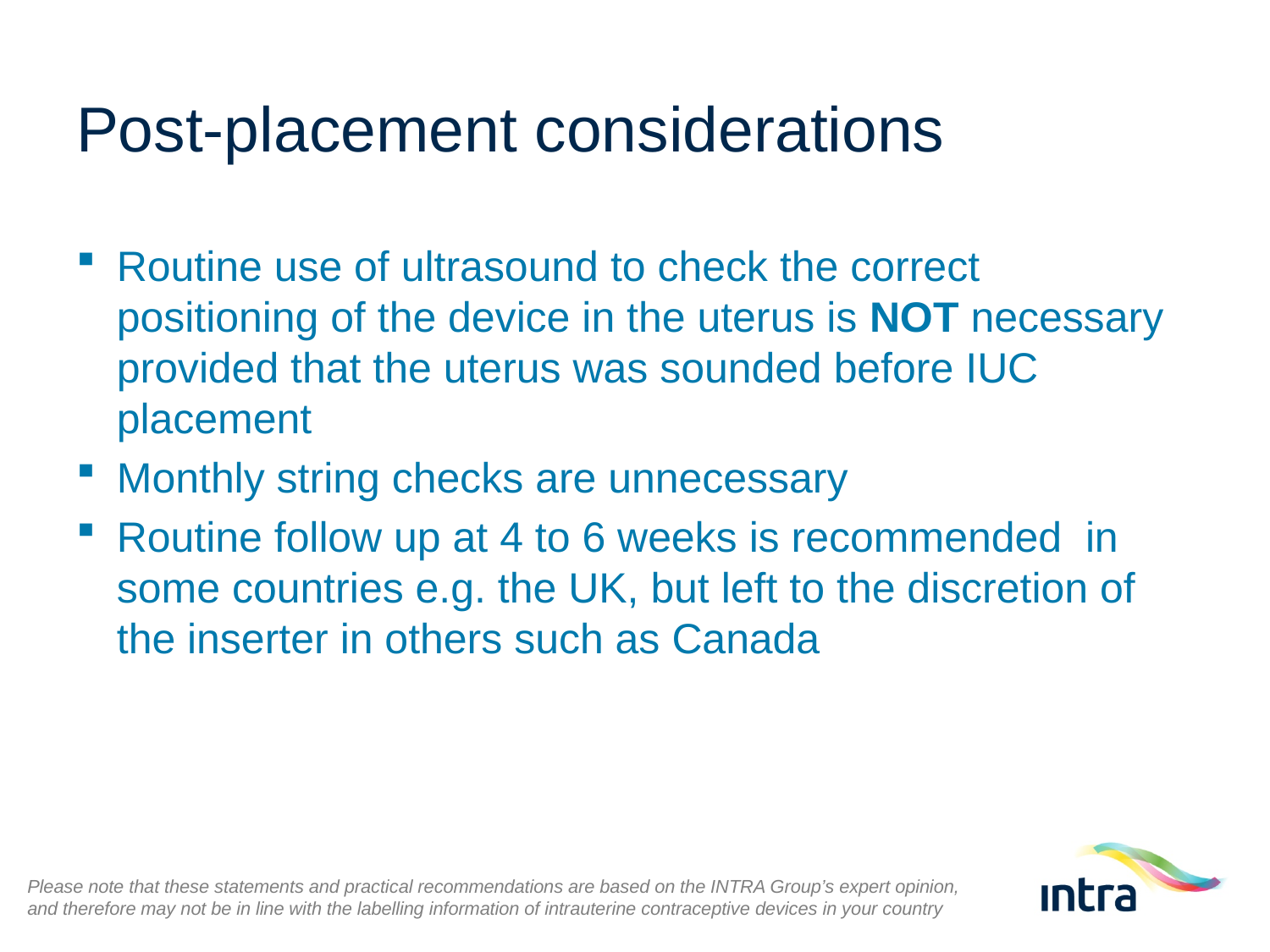

# Post-placement considerations
Routine use of ultrasound to check the correct positioning of the device in the uterus is NOT necessary provided that the uterus was sounded before IUC placement
Monthly string checks are unnecessary
Routine follow up at 4 to 6 weeks is recommended  in some countries e.g. the UK, but left to the discretion of the inserter in others such as Canada

Please note that these statements and practical recommendations are based on the INTRA Group’s expert opinion, and therefore may not be in line with the labelling information of intrauterine contraceptive devices in your country